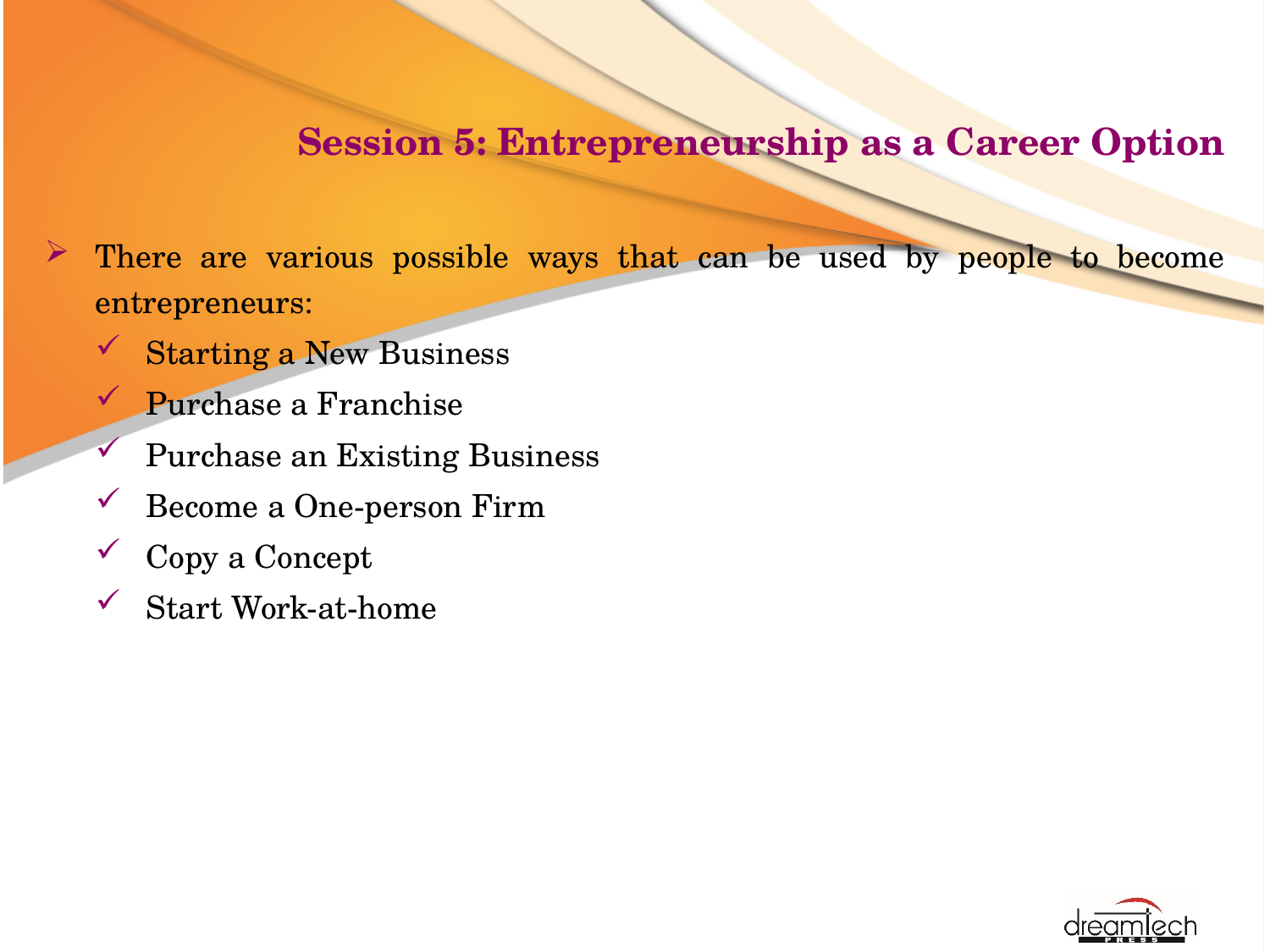

# Session 5: Entrepreneurship as a Career Option
There are various possible ways that can be used by people to become entrepreneurs:
Starting a New Business
Purchase a Franchise
Purchase an Existing Business
Become a One-person Firm
Copy a Concept
Start Work-at-home